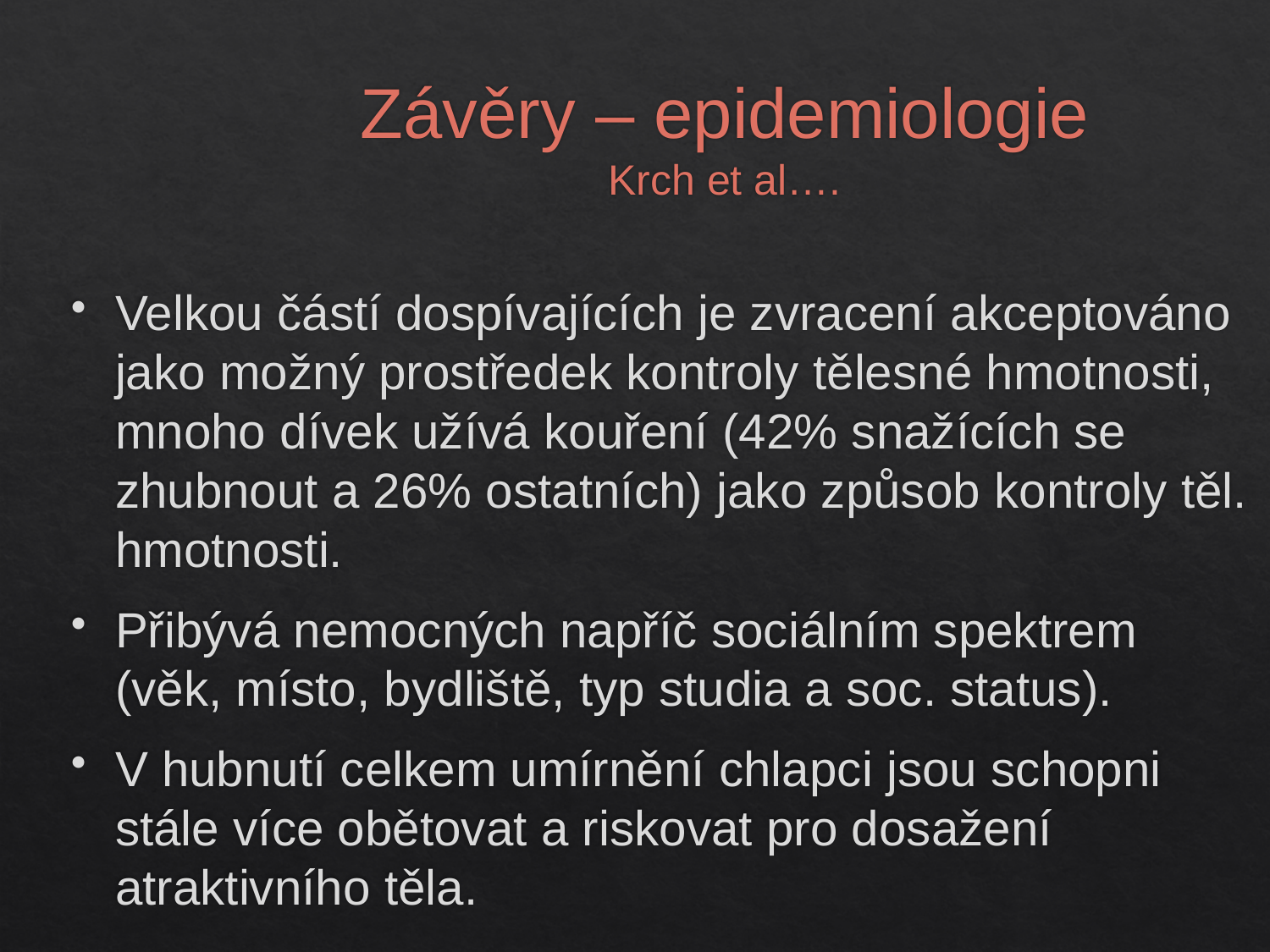

# Závěry – epidemiologie Krch et al….
Velkou částí dospívajících je zvracení akceptováno jako možný prostředek kontroly tělesné hmotnosti, mnoho dívek užívá kouření (42% snažících se zhubnout a 26% ostatních) jako způsob kontroly těl. hmotnosti.
Přibývá nemocných napříč sociálním spektrem (věk, místo, bydliště, typ studia a soc. status).
V hubnutí celkem umírnění chlapci jsou schopni stále více obětovat a riskovat pro dosažení atraktivního těla.